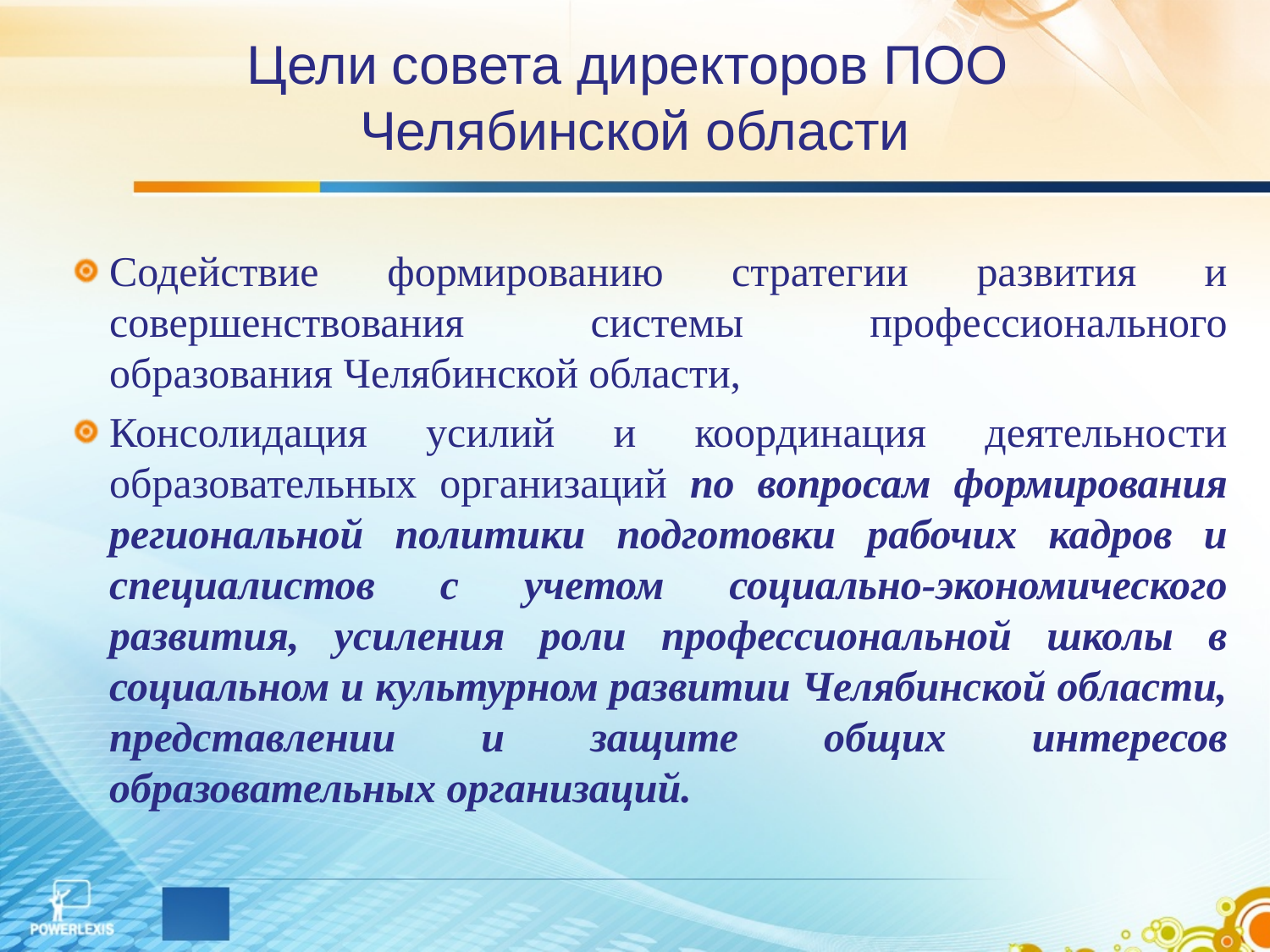

# Цели совета директоров ПОО Челябинской области
Содействие формированию стратегии развития и совершенствования системы профессионального образования Челябинской области,
Консолидация усилий и координация деятельности образовательных организаций по вопросам формирования региональной политики подготовки рабочих кадров и специалистов с учетом социально-экономического развития, усиления роли профессиональной школы в социальном и культурном развитии Челябинской области, представлении и защите общих интересов образовательных организаций.